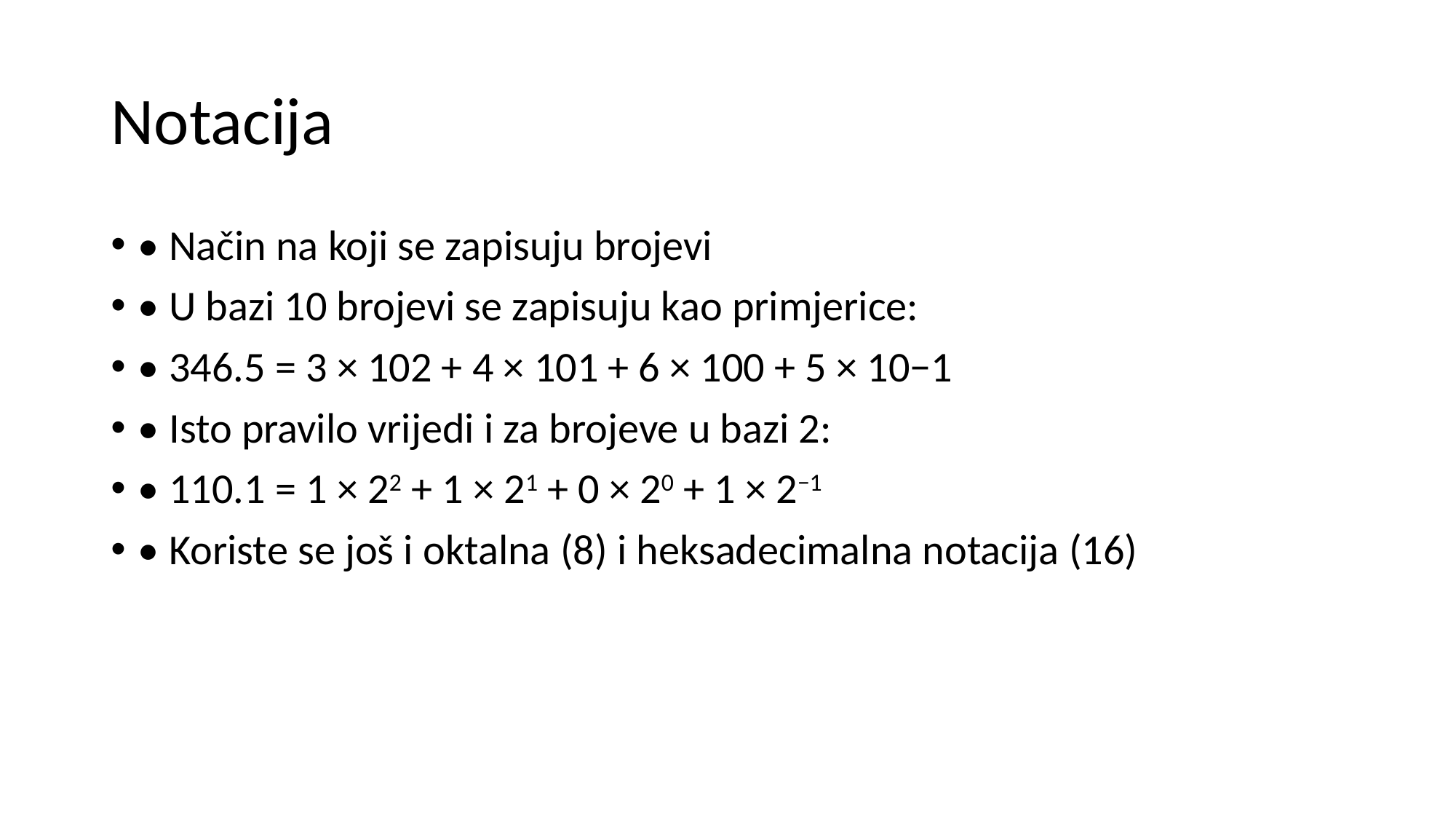

# Notacija
• Način na koji se zapisuju brojevi
• U bazi 10 brojevi se zapisuju kao primjerice:
• 346.5 = 3 × 102 + 4 × 101 + 6 × 100 + 5 × 10−1
• Isto pravilo vrijedi i za brojeve u bazi 2:
• 110.1 = 1 × 22 + 1 × 21 + 0 × 20 + 1 × 2−1
• Koriste se još i oktalna (8) i heksadecimalna notacija (16)